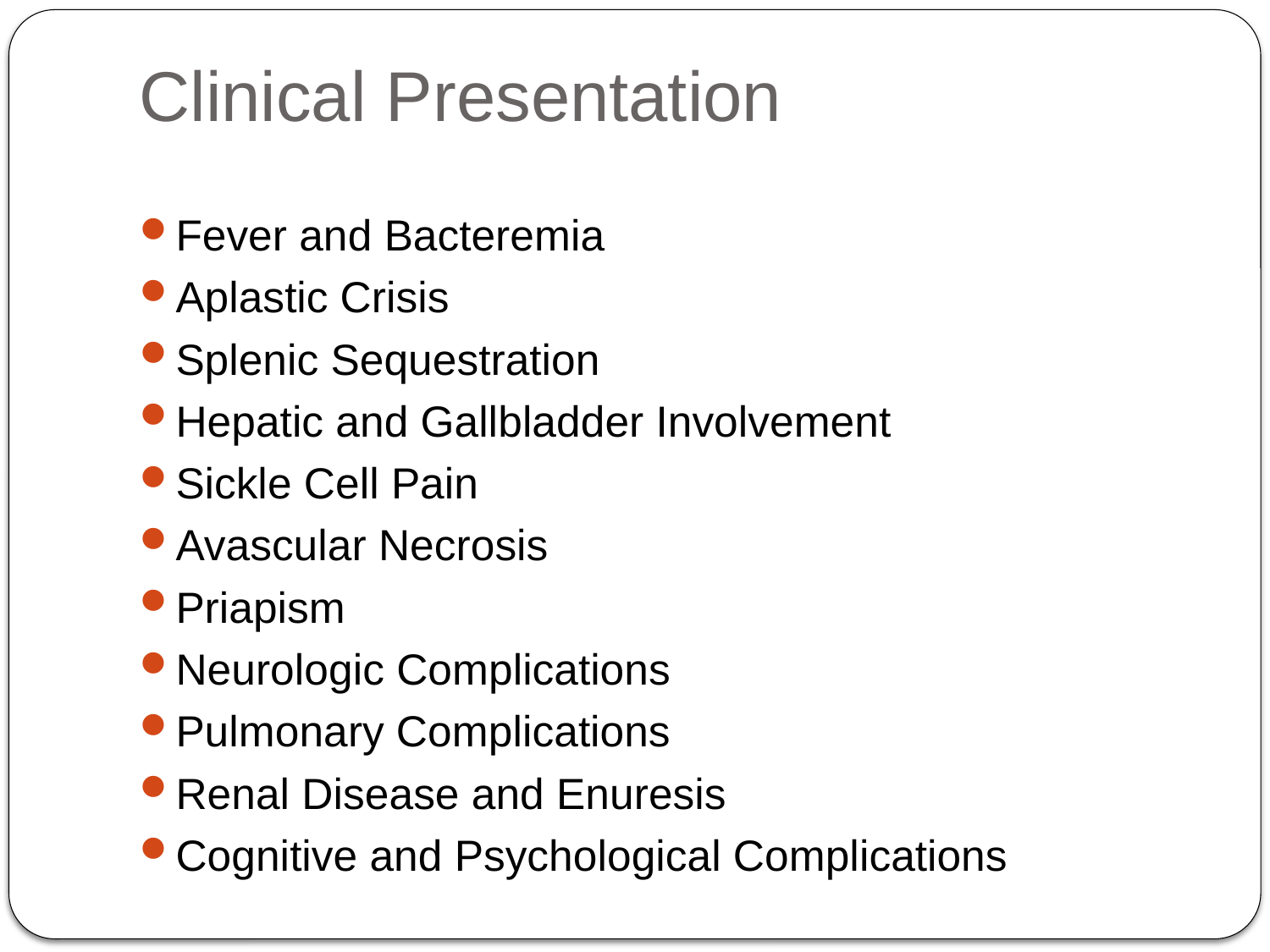

# Clinical Presentation
Fever and Bacteremia
Aplastic Crisis
Splenic Sequestration
Hepatic and Gallbladder Involvement
Sickle Cell Pain
Avascular Necrosis
Priapism
Neurologic Complications
Pulmonary Complications
Renal Disease and Enuresis
Cognitive and Psychological Complications